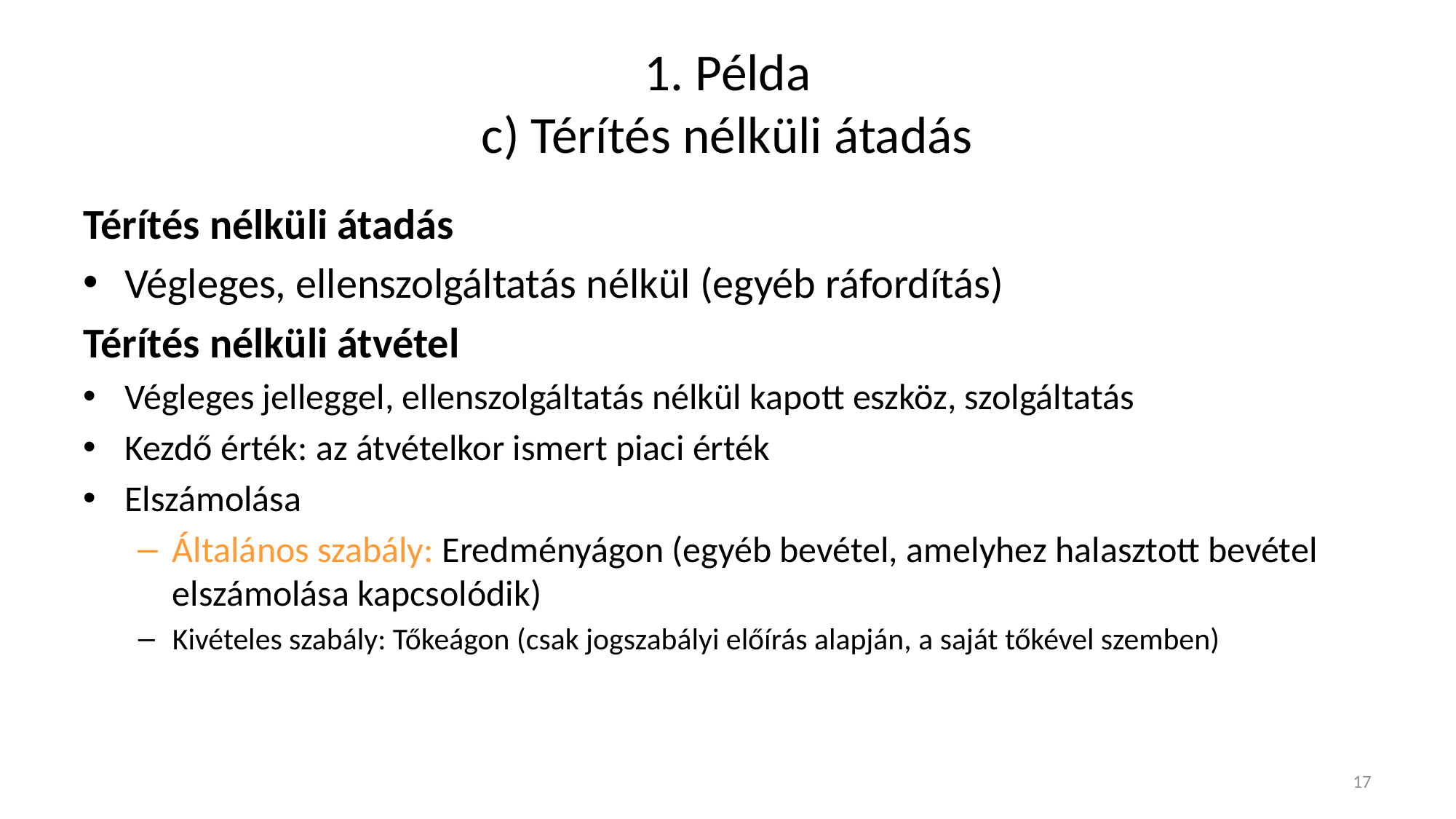

# 1. Példa c) Térítés nélküli átadás
Térítés nélküli átadás
Végleges, ellenszolgáltatás nélkül (egyéb ráfordítás)
Térítés nélküli átvétel
Végleges jelleggel, ellenszolgáltatás nélkül kapott eszköz, szolgáltatás
Kezdő érték: az átvételkor ismert piaci érték
Elszámolása
Általános szabály: Eredményágon (egyéb bevétel, amelyhez halasztott bevétel elszámolása kapcsolódik)
Kivételes szabály: Tőkeágon (csak jogszabályi előírás alapján, a saját tőkével szemben)

17